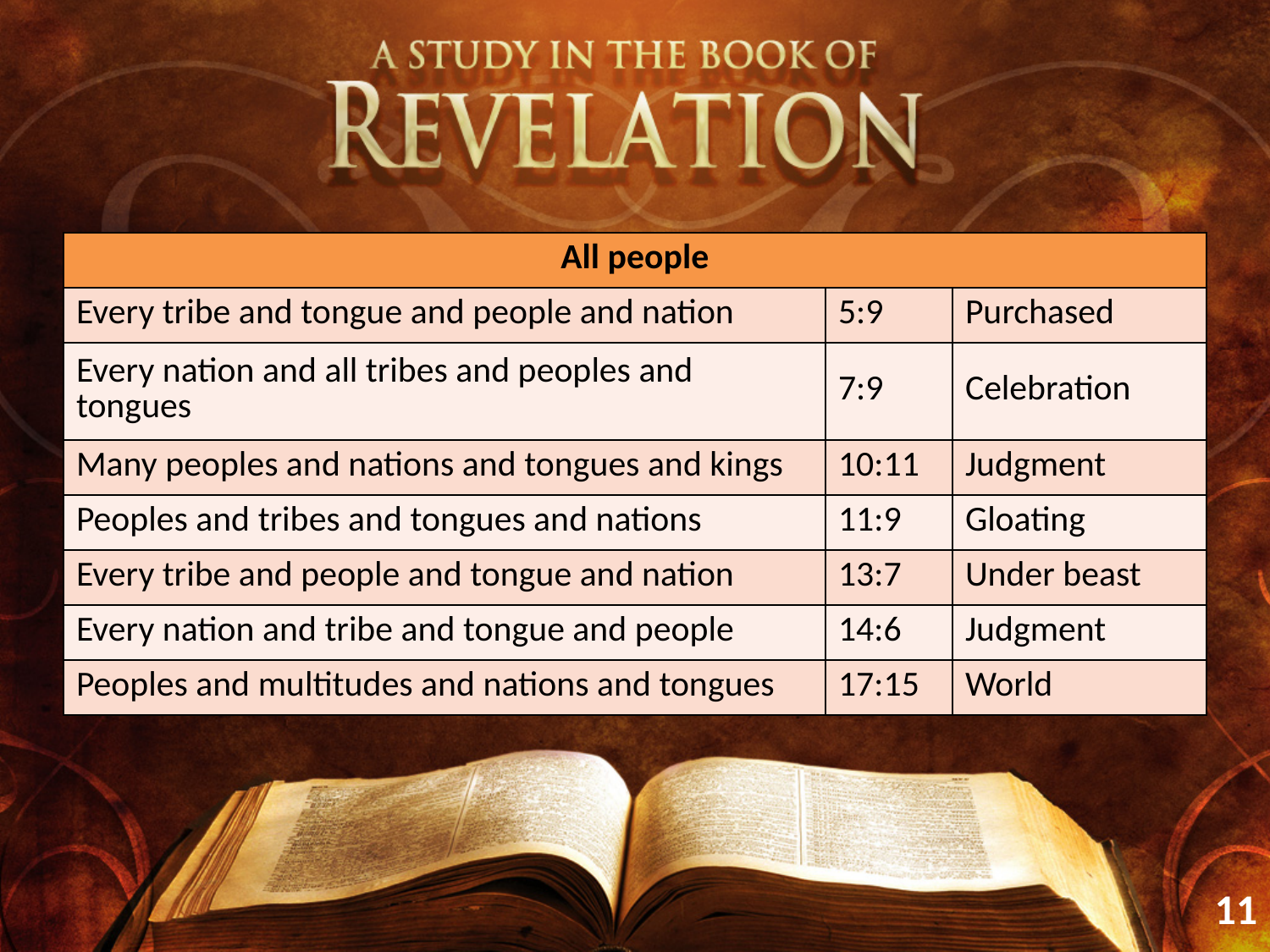

| All people |  |  |
| --- | --- | --- |
| Every tribe and tongue and people and nation | 5:9 | Purchased |
| Every nation and all tribes and peoples and tongues | 7:9 | Celebration |
| Many peoples and nations and tongues and kings | 10:11 | Judgment |
| Peoples and tribes and tongues and nations | 11:9 | Gloating |
| Every tribe and people and tongue and nation | 13:7 | Under beast |
| Every nation and tribe and tongue and people | 14:6 | Judgment |
| Peoples and multitudes and nations and tongues | 17:15 | World |
11